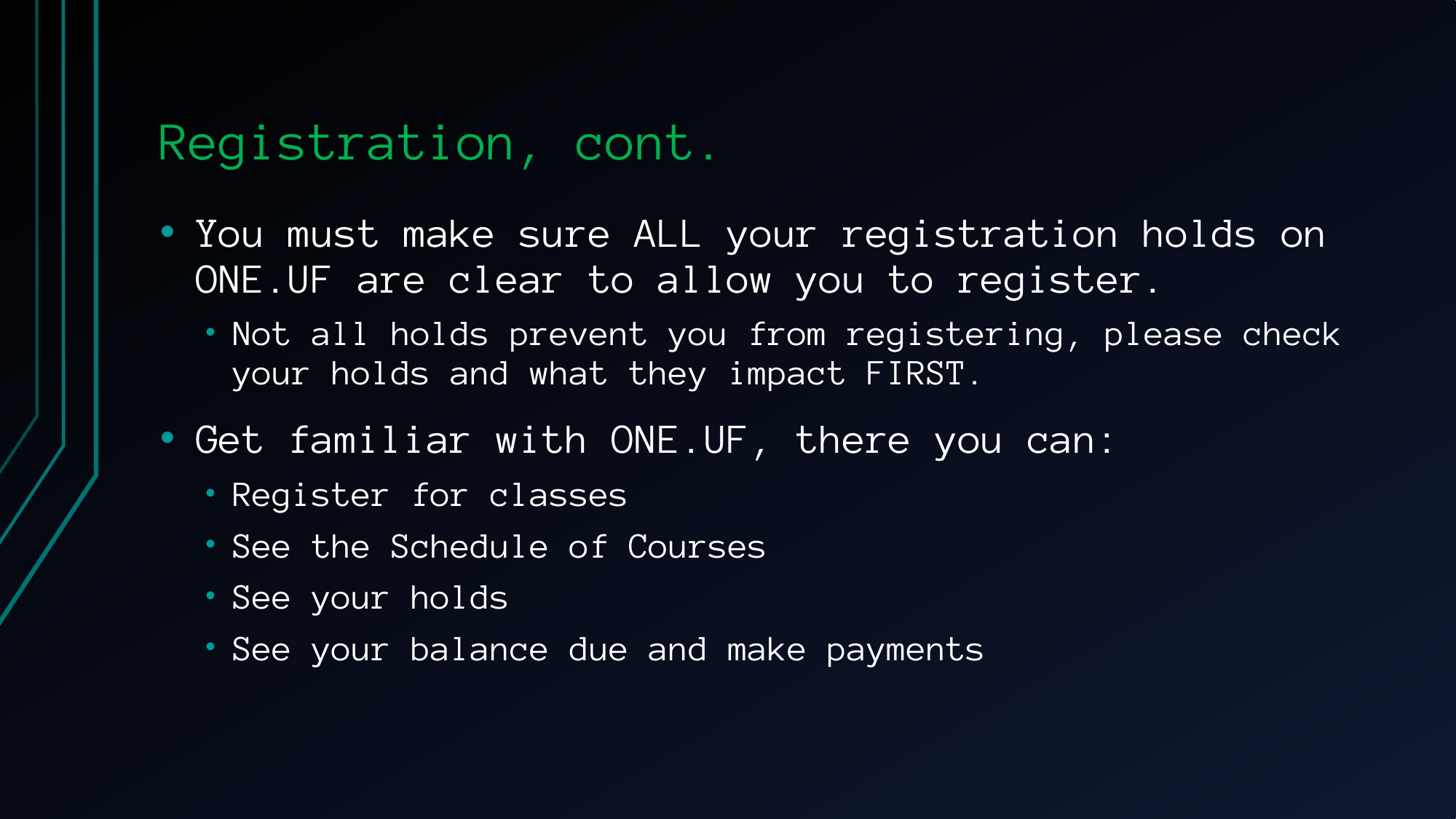

# Registration, cont.
You must make sure ALL your registration holds on ONE.UF are clear to allow you to register.
Not all holds prevent you from registering, please check your holds and what they impact FIRST.
Get familiar with ONE.UF, there you can:
Register for classes
See the Schedule of Courses
See your holds
See your balance due and make payments